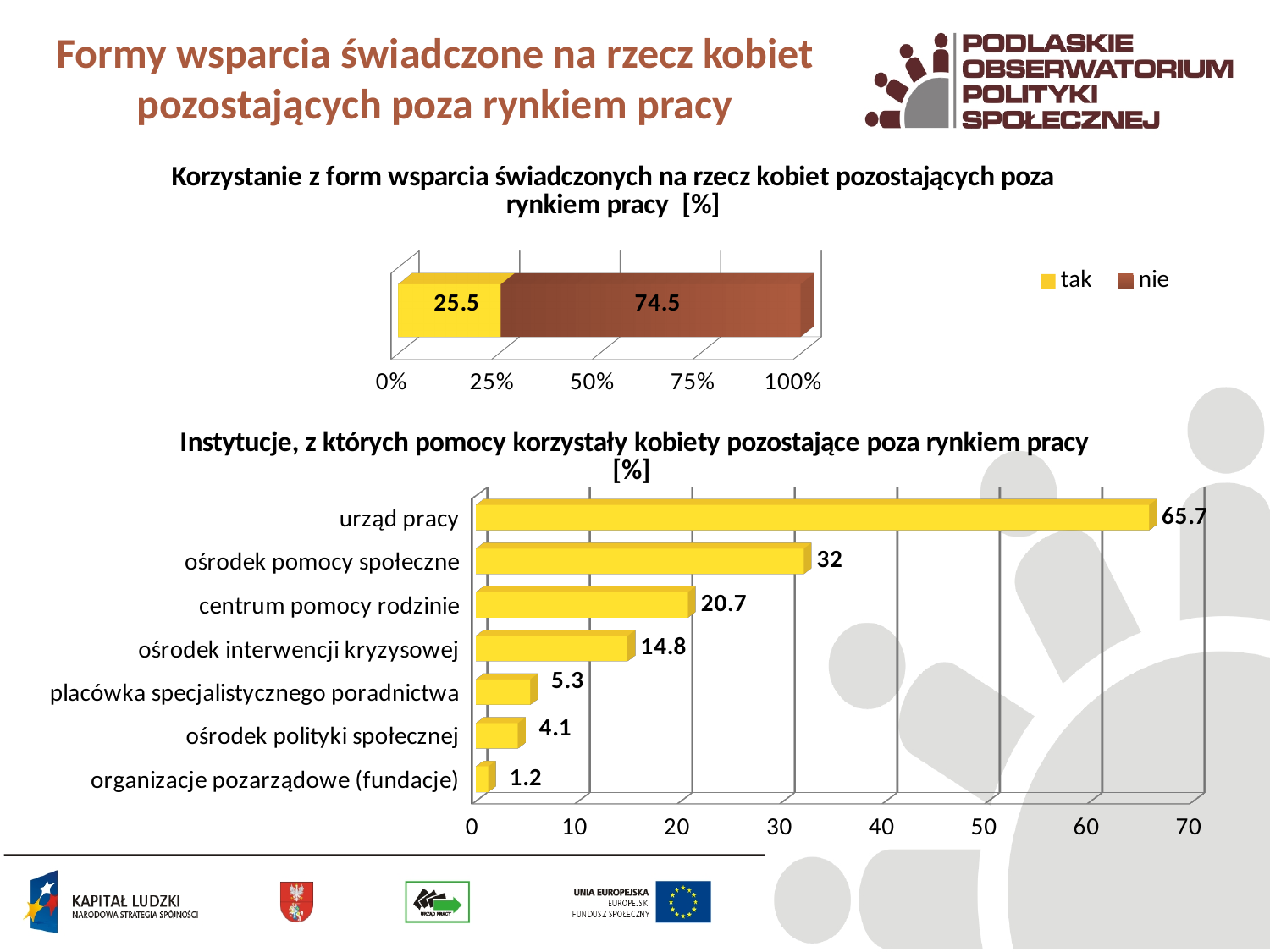

# Formy wsparcia świadczone na rzecz kobiet pozostających poza rynkiem pracy

[unsupported chart]

[unsupported chart]